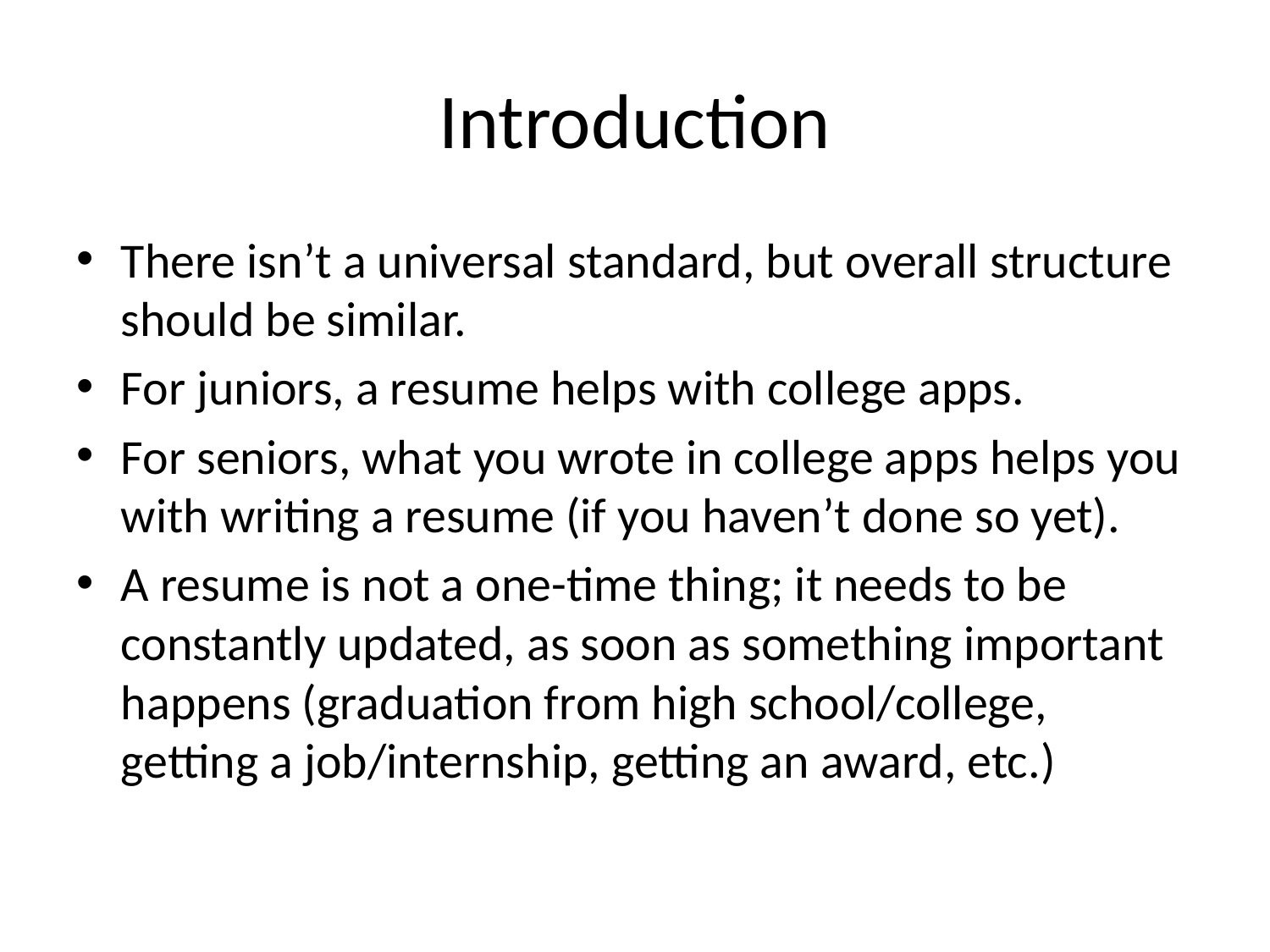

# Introduction
There isn’t a universal standard, but overall structure should be similar.
For juniors, a resume helps with college apps.
For seniors, what you wrote in college apps helps you with writing a resume (if you haven’t done so yet).
A resume is not a one-time thing; it needs to be constantly updated, as soon as something important happens (graduation from high school/college, getting a job/internship, getting an award, etc.)